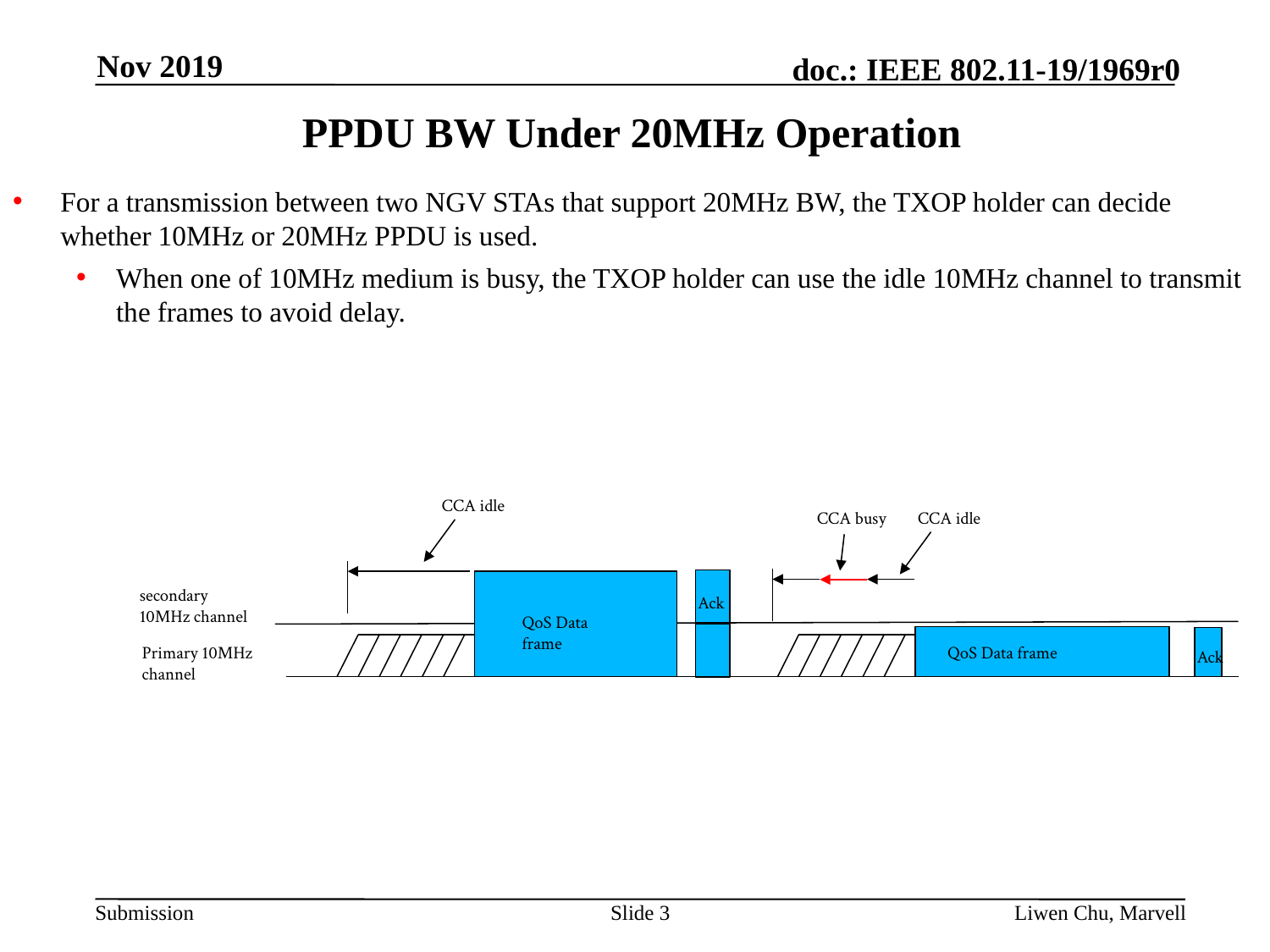

Nov 2019
# PPDU BW Under 20MHz Operation
For a transmission between two NGV STAs that support 20MHz BW, the TXOP holder can decide whether 10MHz or 20MHz PPDU is used.
When one of 10MHz medium is busy, the TXOP holder can use the idle 10MHz channel to transmit the frames to avoid delay.
CCA idle
CCA busy
CCA idle

secondary 10MHz channel
Ack
QoS Data frame

Primary 10MHz channel
QoS Data frame
Ack
Slide 3
Liwen Chu, Marvell